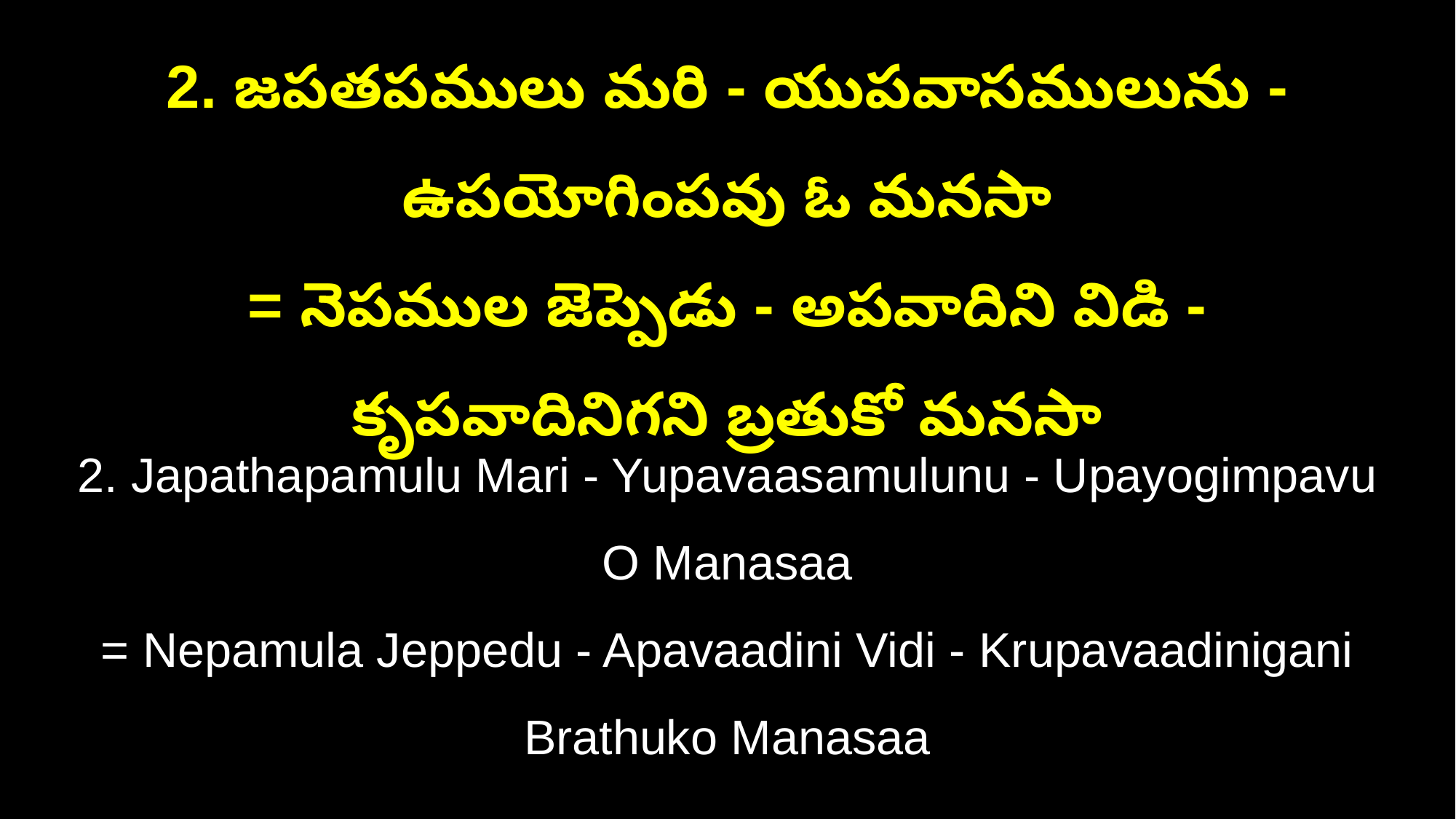

2. జపతపములు మరి - యుపవాసములును - ఉపయోగింపవు ఓ మనసా
= నెపముల జెప్పెడు - అపవాదిని విడి - కృపవాదినిగని బ్రతుకో మనసా
2. Japathapamulu Mari - Yupavaasamulunu - Upayogimpavu O Manasaa
= Nepamula Jeppedu - Apavaadini Vidi - Krupavaadinigani Brathuko Manasaa